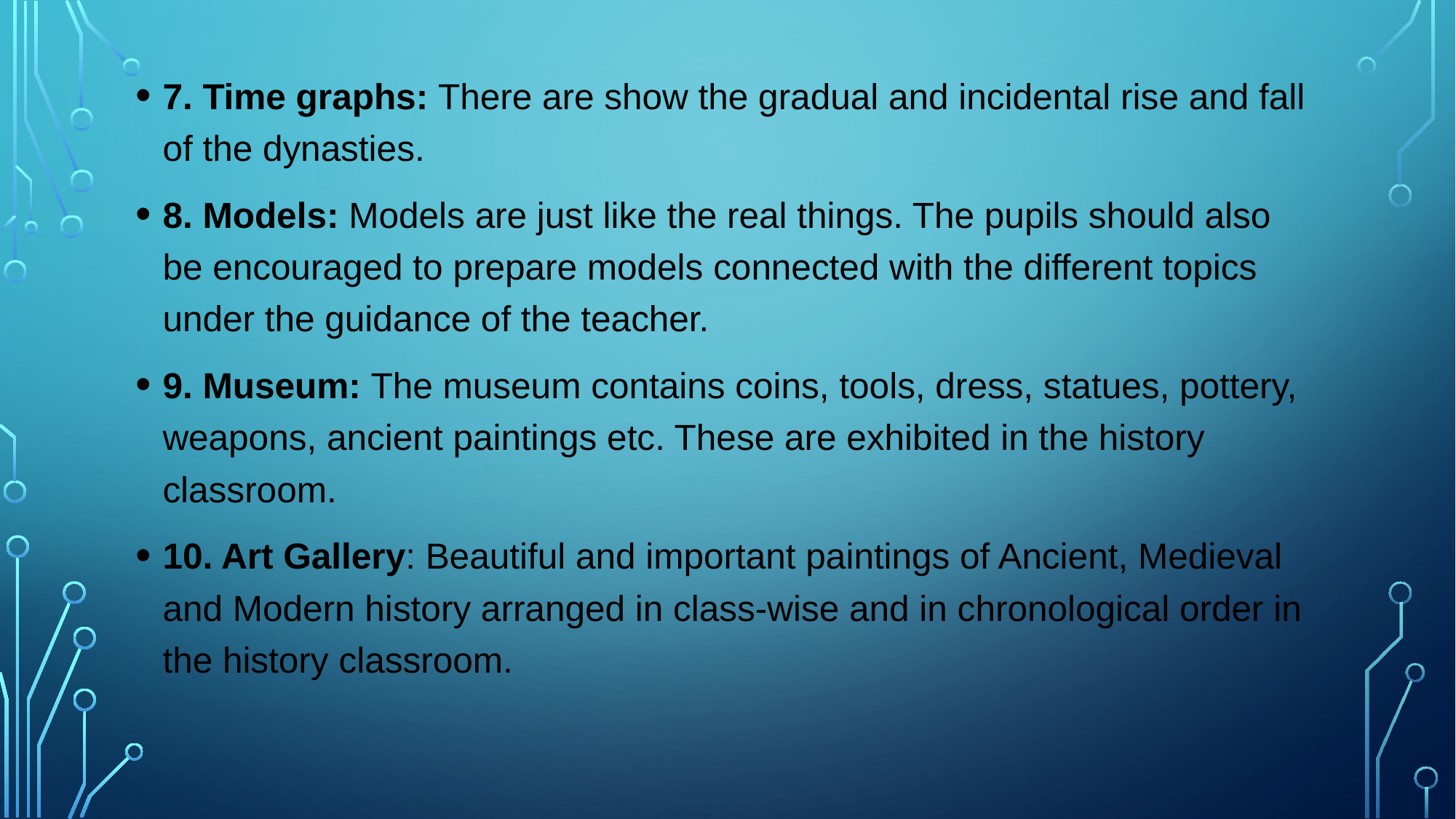

7. Time graphs: There are show the gradual and incidental rise and fall of the dynasties.
8. Models: Models are just like the real things. The pupils should also be encouraged to prepare models connected with the different topics under the guidance of the teacher.
9. Museum: The museum contains coins, tools, dress, statues, pottery, weapons, ancient paintings etc. These are exhibited in the history classroom.
10. Art Gallery: Beautiful and important paintings of Ancient, Medieval and Modern history arranged in class-wise and in chronological order in the history classroom.

#